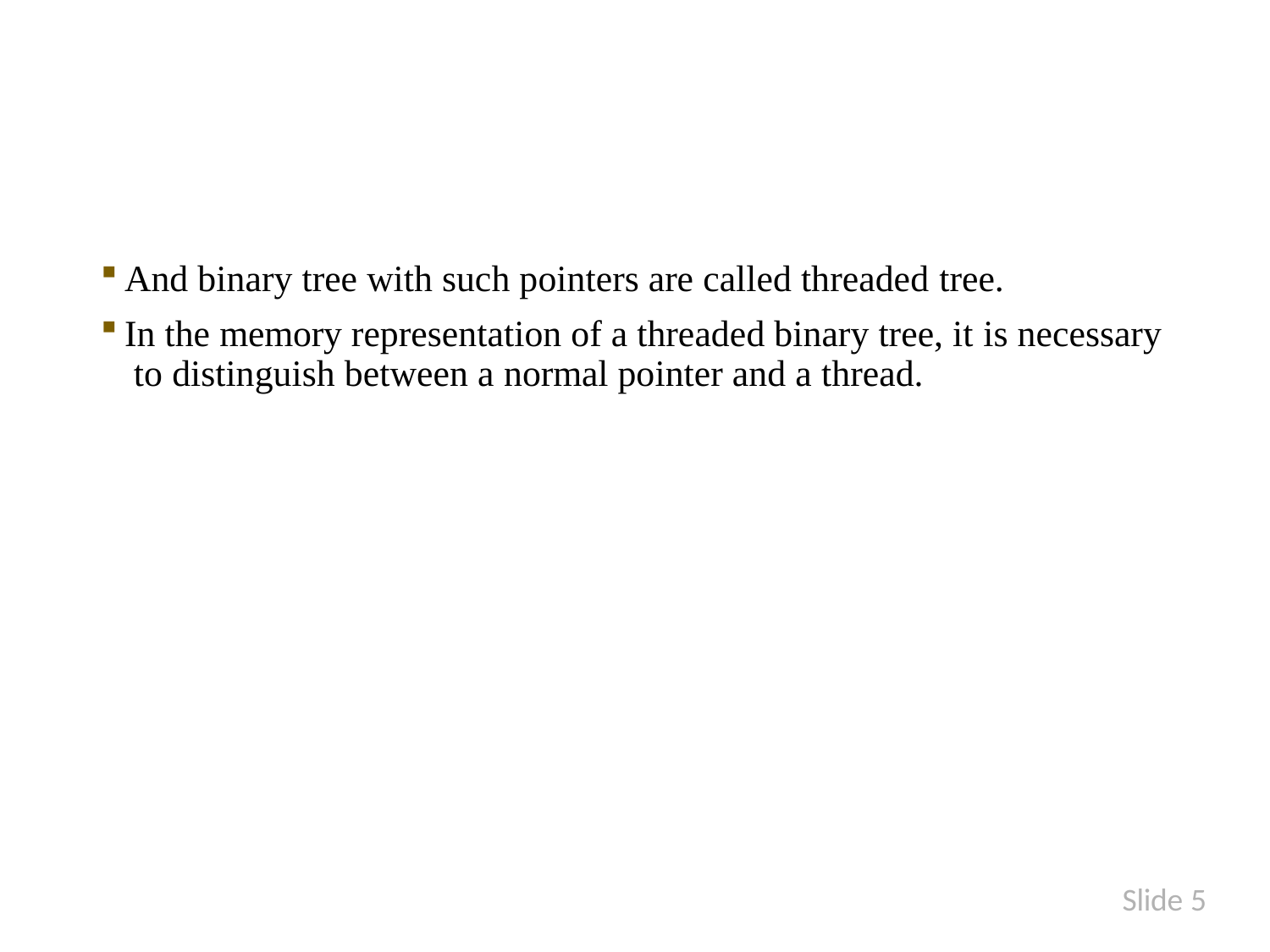

And binary tree with such pointers are called threaded tree.
In the memory representation of a threaded binary tree, it is necessary  to distinguish between a normal pointer and a thread.
Slide 5